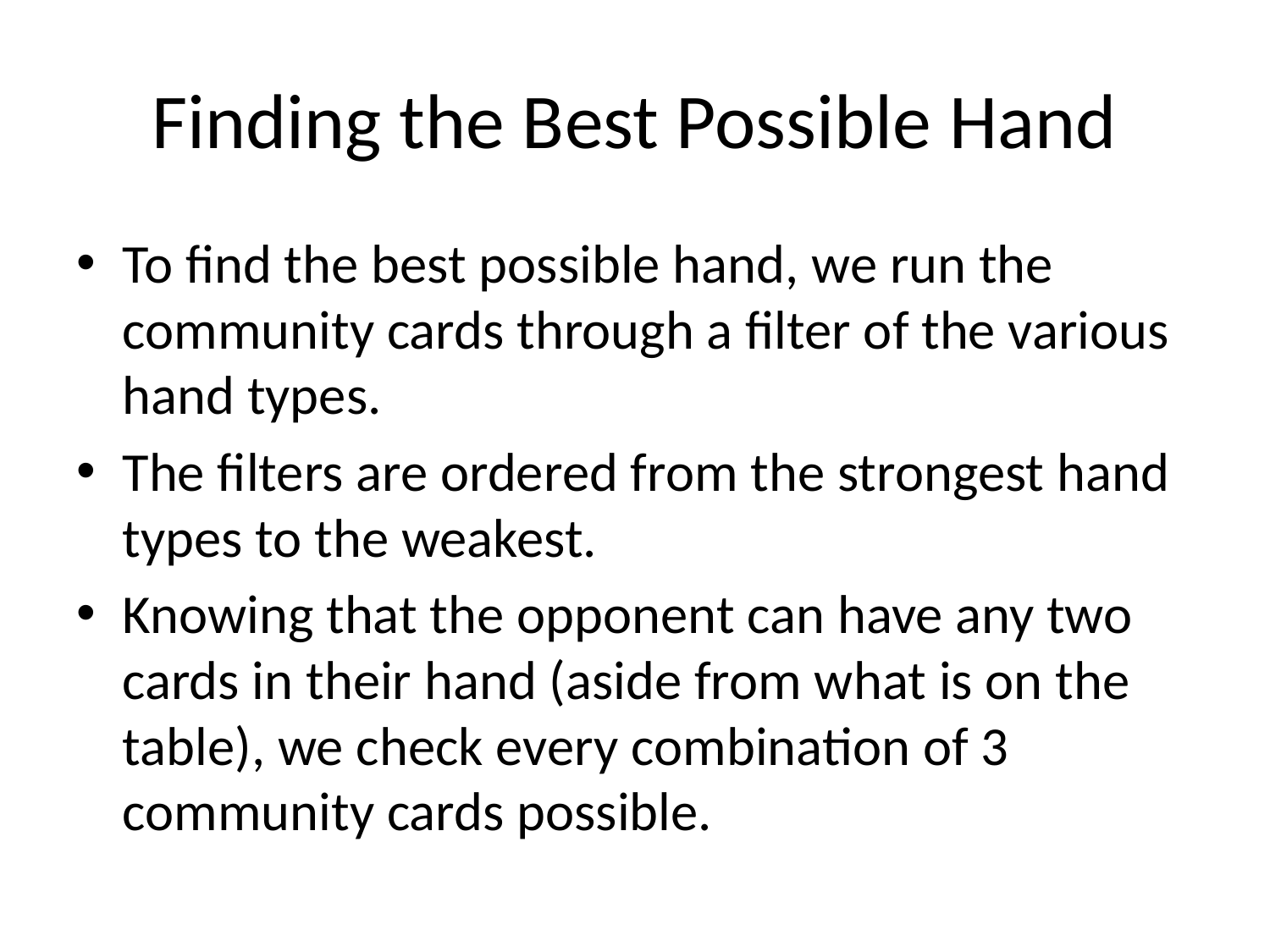

# Finding the Best Possible Hand
To find the best possible hand, we run the community cards through a filter of the various hand types.
The filters are ordered from the strongest hand types to the weakest.
Knowing that the opponent can have any two cards in their hand (aside from what is on the table), we check every combination of 3 community cards possible.